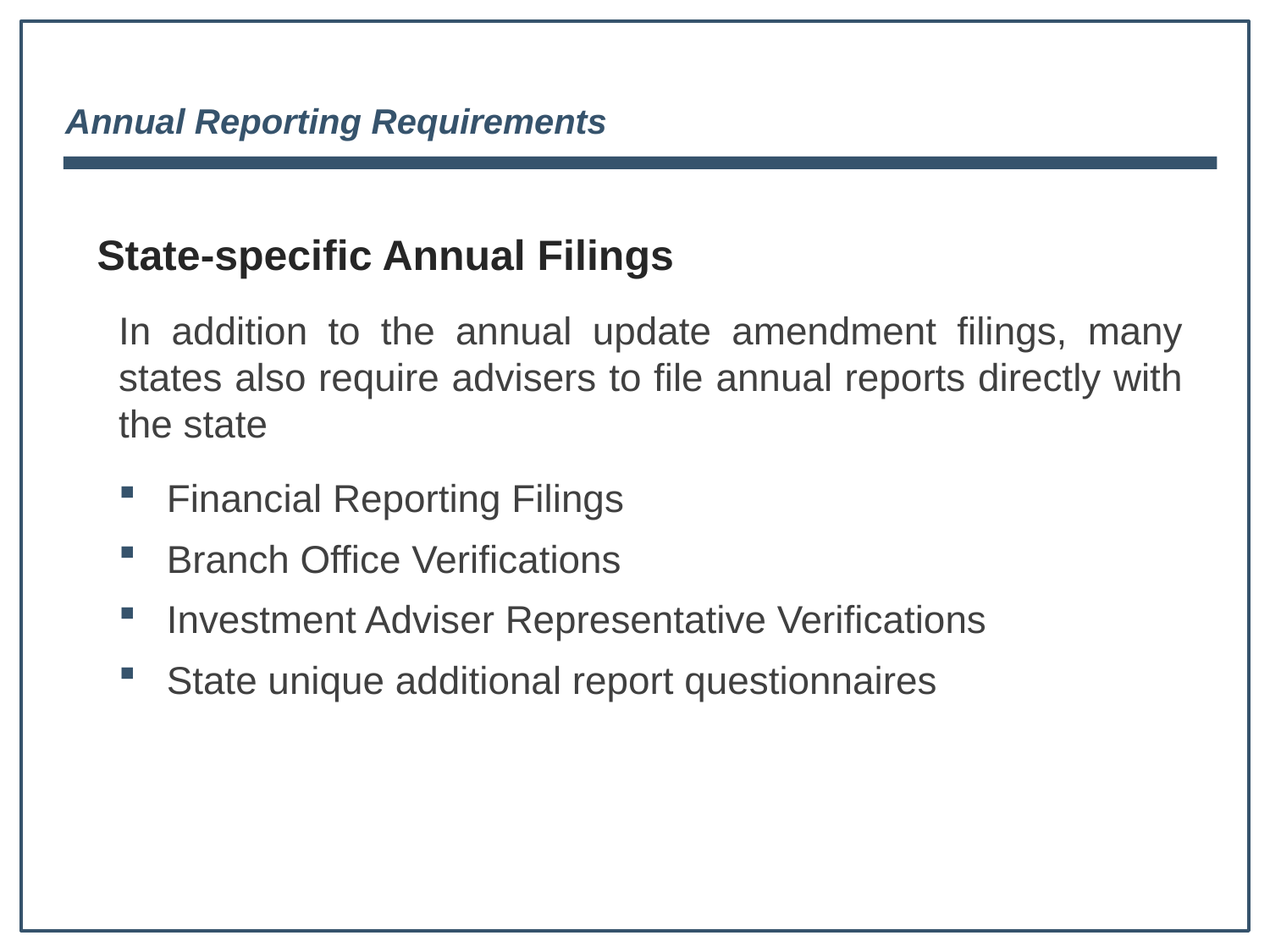

Annual Reporting Requirements

State-specific Annual Filings
In addition to the annual update amendment filings, many states also require advisers to file annual reports directly with the state
Financial Reporting Filings
Branch Office Verifications
Investment Adviser Representative Verifications
State unique additional report questionnaires